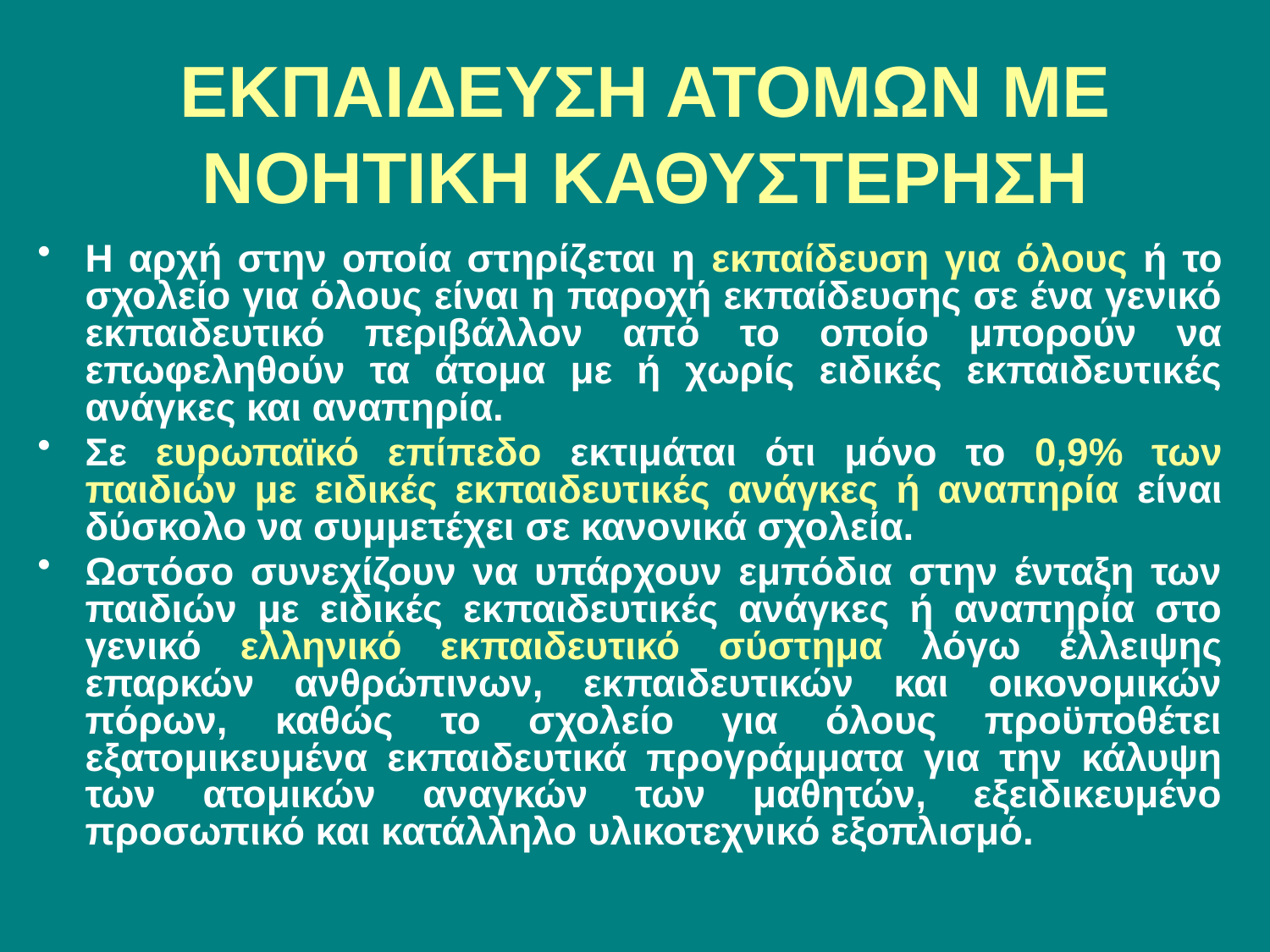

# ΕΚΠΑΙΔΕΥΣΗ ΑΤΟΜΩΝ ΜΕ ΝΟΗΤΙΚΗ ΚΑΘΥΣΤΕΡΗΣΗ
Η αρχή στην οποία στηρίζεται η εκπαίδευση για όλους ή το σχολείο για όλους είναι η παροχή εκπαίδευσης σε ένα γενικό εκπαιδευτικό περιβάλλον από το οποίο μπορούν να επωφεληθούν τα άτομα με ή χωρίς ειδικές εκπαιδευτικές ανάγκες και αναπηρία.
Σε ευρωπαϊκό επίπεδο εκτιμάται ότι μόνο το 0,9% των παιδιών με ειδικές εκπαιδευτικές ανάγκες ή αναπηρία είναι δύσκολο να συμμετέχει σε κανονικά σχολεία.
Ωστόσο συνεχίζουν να υπάρχουν εμπόδια στην ένταξη των παιδιών με ειδικές εκπαιδευτικές ανάγκες ή αναπηρία στο γενικό ελληνικό εκπαιδευτικό σύστημα λόγω έλλειψης επαρκών ανθρώπινων, εκπαιδευτικών και οικονομικών πόρων, καθώς το σχολείο για όλους προϋποθέτει εξατομικευμένα εκπαιδευτικά προγράμματα για την κάλυψη των ατομικών αναγκών των μαθητών, εξειδικευμένο προσωπικό και κατάλληλο υλικοτεχνικό εξοπλισμό.